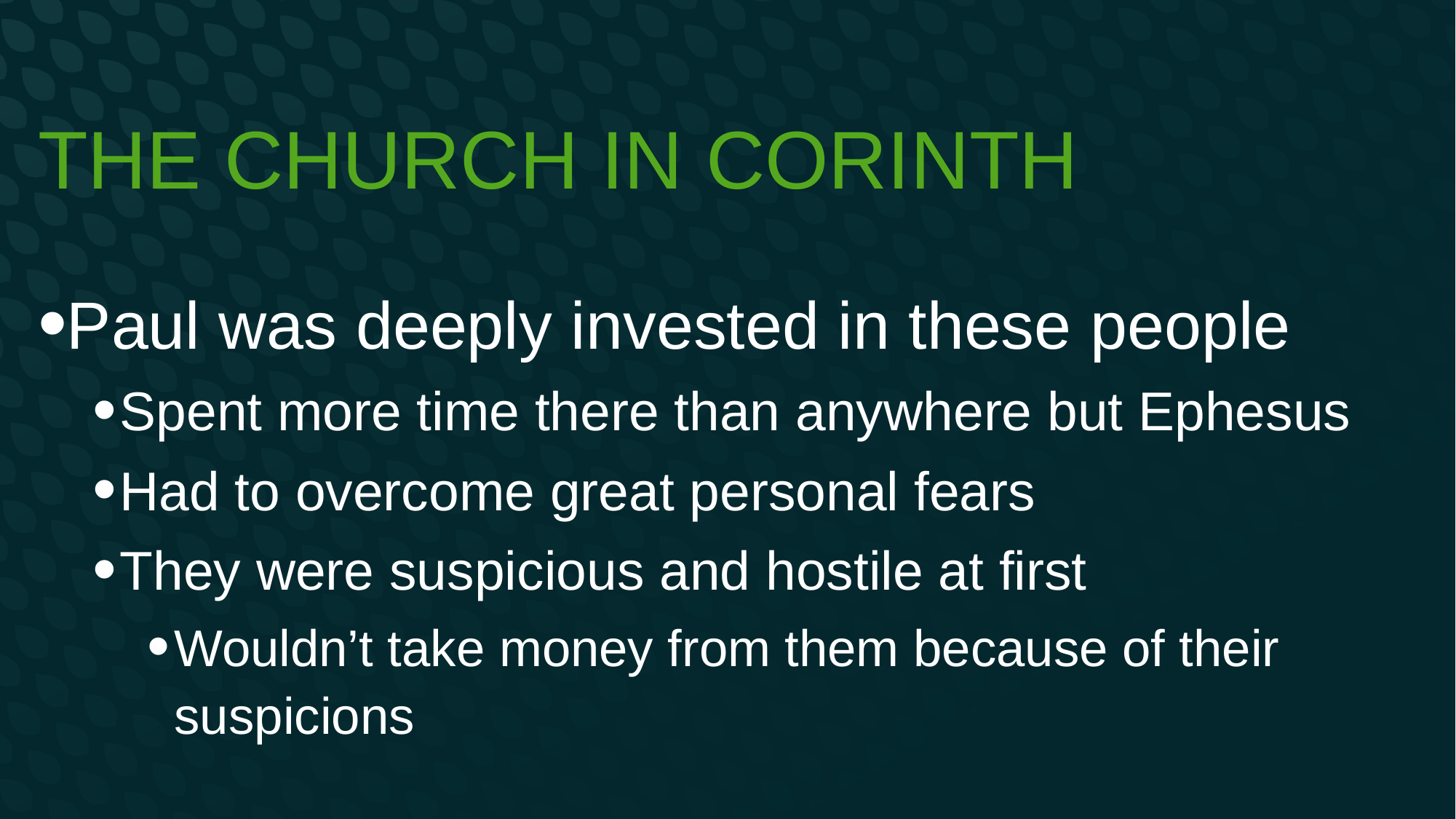

# The Church in Corinth
Paul was deeply invested in these people
Spent more time there than anywhere but Ephesus
Had to overcome great personal fears
They were suspicious and hostile at first
Wouldn’t take money from them because of their suspicions